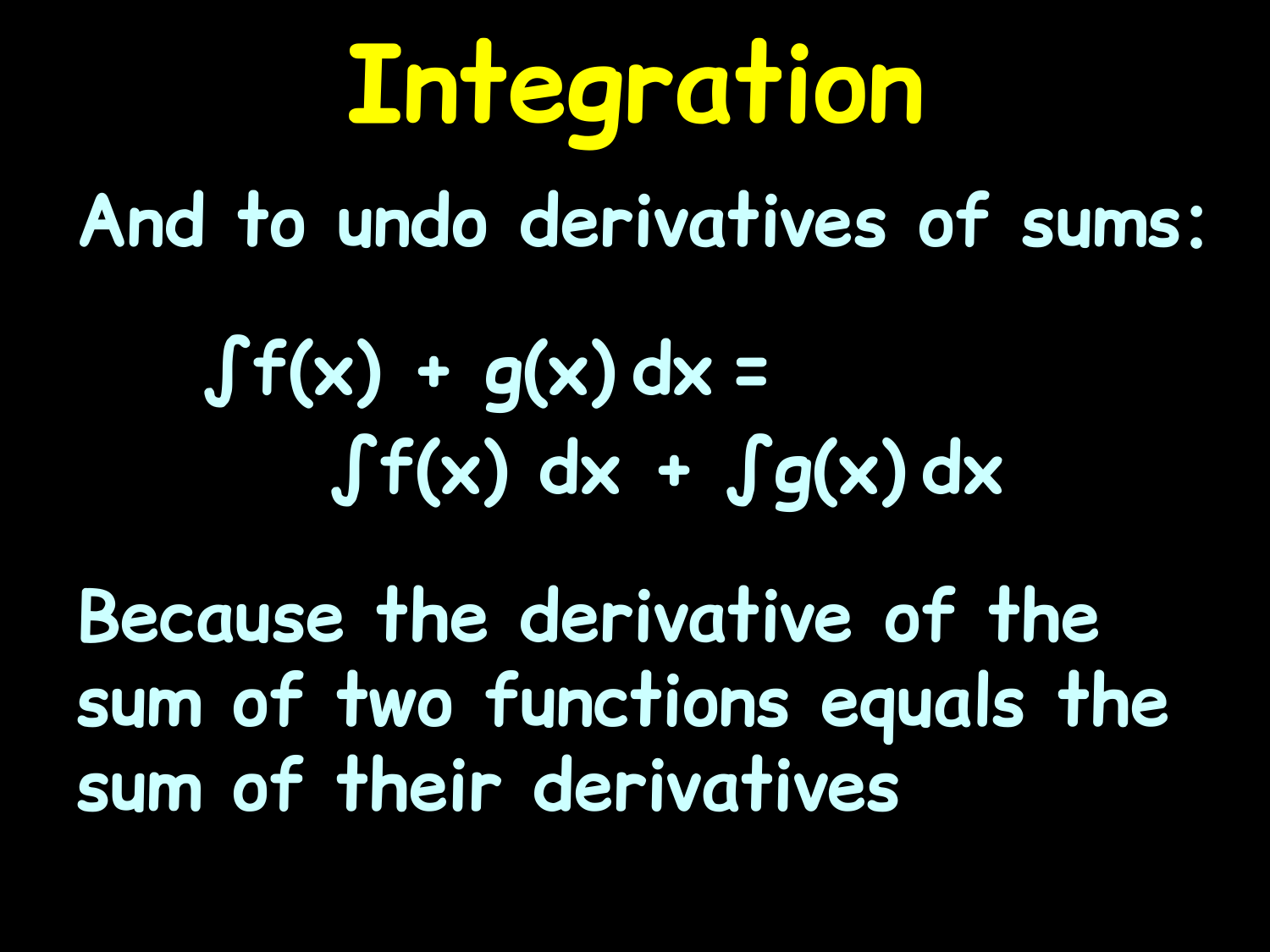

# Integration
And to undo derivatives of sums:

	∫f(x) + g(x) dx =
		∫f(x) dx + ∫g(x) dx

Because the derivative of the sum of two functions equals the sum of their derivatives